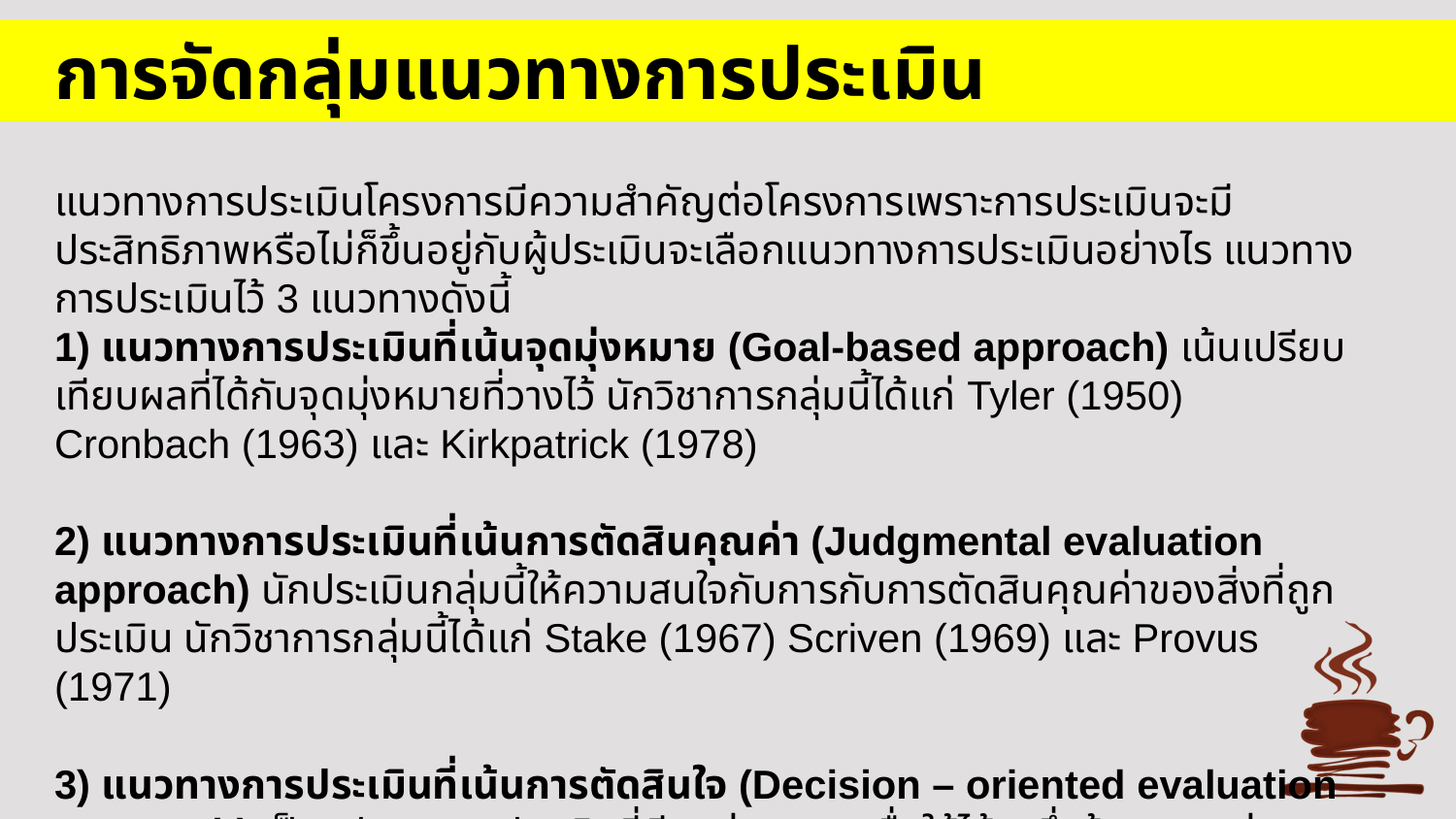

การจัดกลุ่มแนวทางการประเมิน
แนวทางการประเมินโครงการมีความสำคัญต่อโครงการเพราะการประเมินจะมีประสิทธิภาพหรือไม่ก็ขึ้นอยู่กับผู้ประเมินจะเลือกแนวทางการประเมินอย่างไร แนวทางการประเมินไว้ 3 แนวทางดังนี้
1) แนวทางการประเมินที่เน้นจุดมุ่งหมาย (Goal-based approach) เน้นเปรียบเทียบผลที่ได้กับจุดมุ่งหมายที่วางไว้ นักวิชาการกลุ่มนี้ได้แก่ Tyler (1950) Cronbach (1963) และ Kirkpatrick (1978)

2) แนวทางการประเมินที่เน้นการตัดสินคุณค่า (Judgmental evaluation approach) นักประเมินกลุ่มนี้ให้ความสนใจกับการกับการตัดสินคุณค่าของสิ่งที่ถูกประเมิน นักวิชาการกลุ่มนี้ได้แก่ Stake (1967) Scriven (1969) และ Provus (1971)

3) แนวทางการประเมินที่เน้นการตัดสินใจ (Decision – oriented evaluation approach) เป็นรูปแบบการประเมินที่มีจุดมุ่งหมาย เพื่อให้ได้มาซึ่งข้อมูลและข่าวสารต่าง ๆ เพื่อช่วยผู้บริหารในการตัดสินใจเลือกทางเลือกต่าง ๆ ได้อย่างถูกต้อง ได้แก่ รูปแบบการประเมินของ Daniel L. Stufflebeam (1968) Alkin